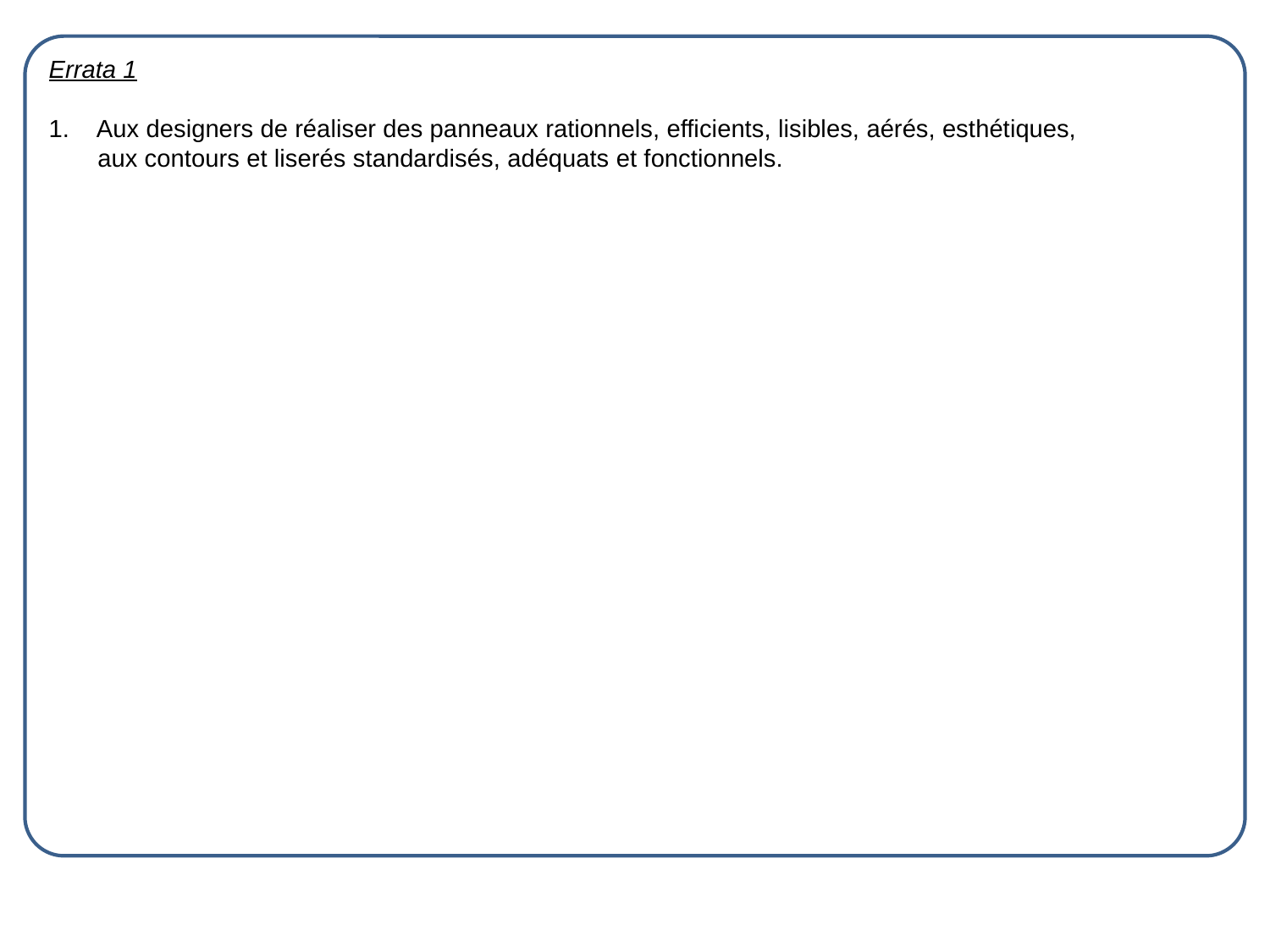

Errata 1

Aux designers de réaliser des panneaux rationnels, efficients, lisibles, aérés, esthétiques,
       aux contours et liserés standardisés, adéquats et fonctionnels.